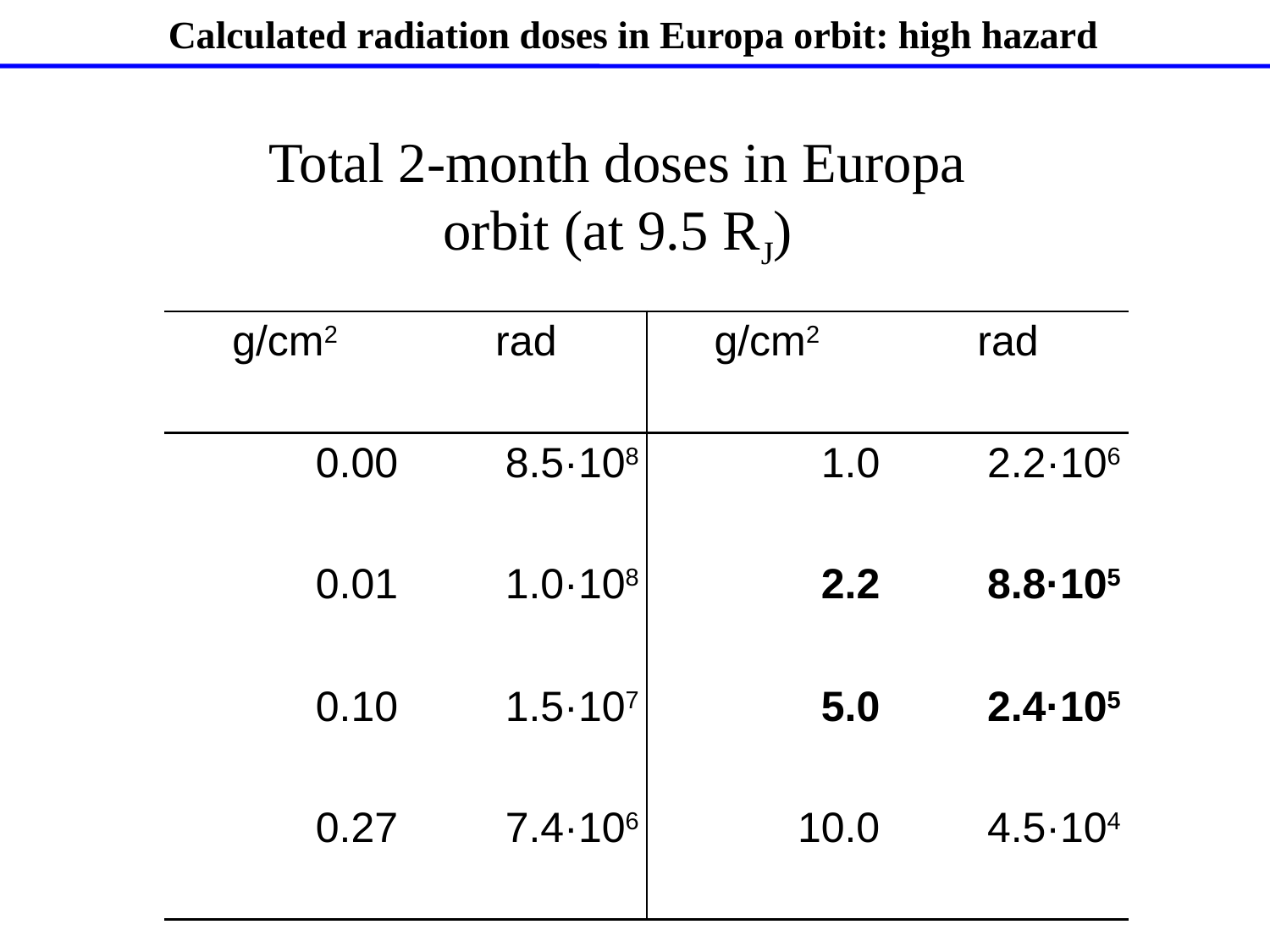

Calculated radiation doses in Europa orbit: high hazard

Total 2-month doses in Europa orbit (at 9.5 RJ)
| g/cm2 | rad | g/cm2 | rad |
| --- | --- | --- | --- |
| 0.00 | 8.5·108 | 1.0 | 2.2·106 |
| 0.01 | 1.0·108 | 2.2 | 8.8·105 |
| 0.10 | 1.5·107 | 5.0 | 2.4·105 |
| 0.27 | 7.4·106 | 10.0 | 4.5·104 |